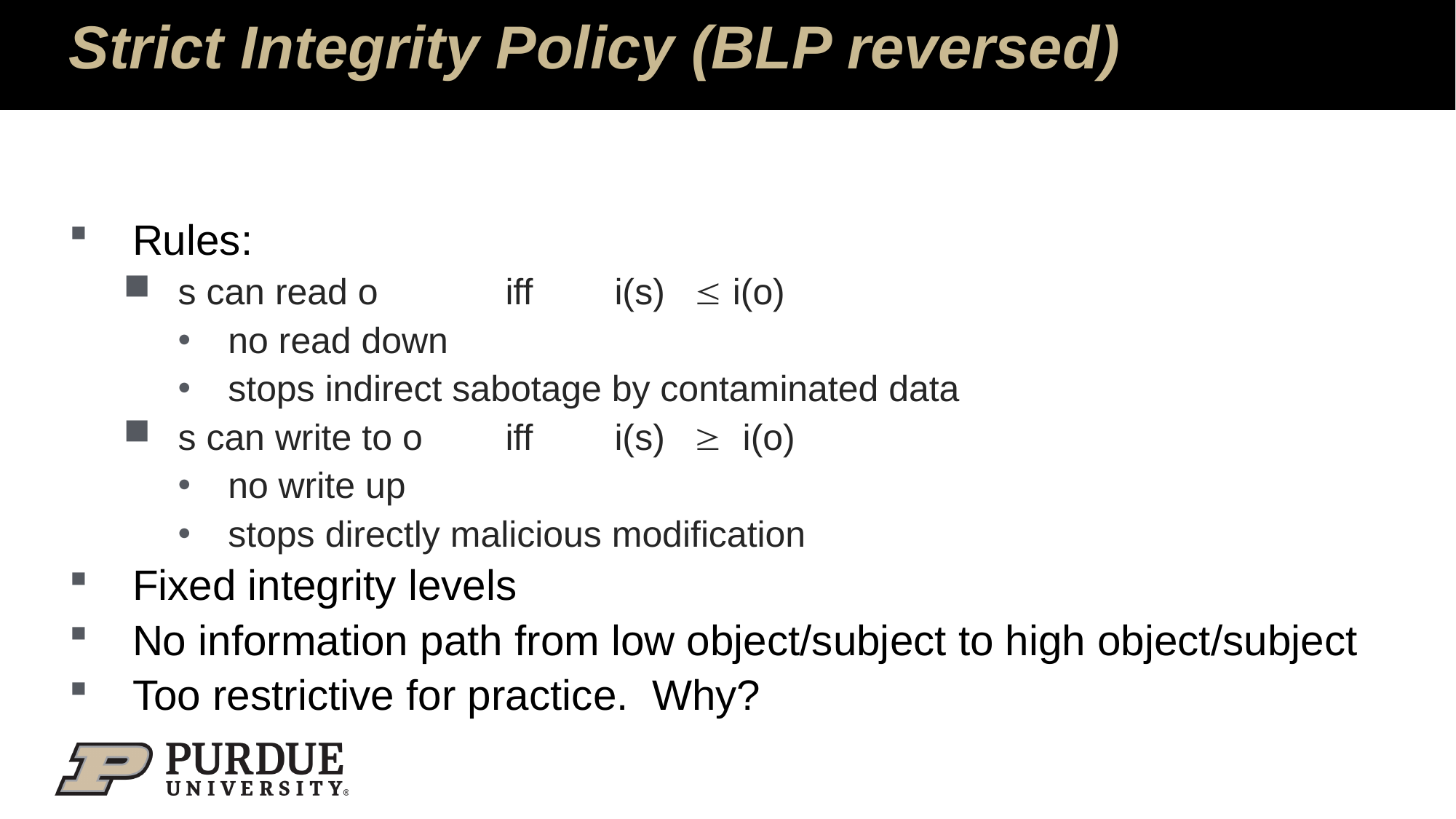

# Strict Integrity Policy (BLP reversed)

Rules:
s can read o 		iff 	i(s)  ≤ i(o)
no read down
stops indirect sabotage by contaminated data
s can write to o 	iff	i(s)  ≥  i(o)
no write up
stops directly malicious modification
Fixed integrity levels
No information path from low object/subject to high object/subject
Too restrictive for practice.  Why?